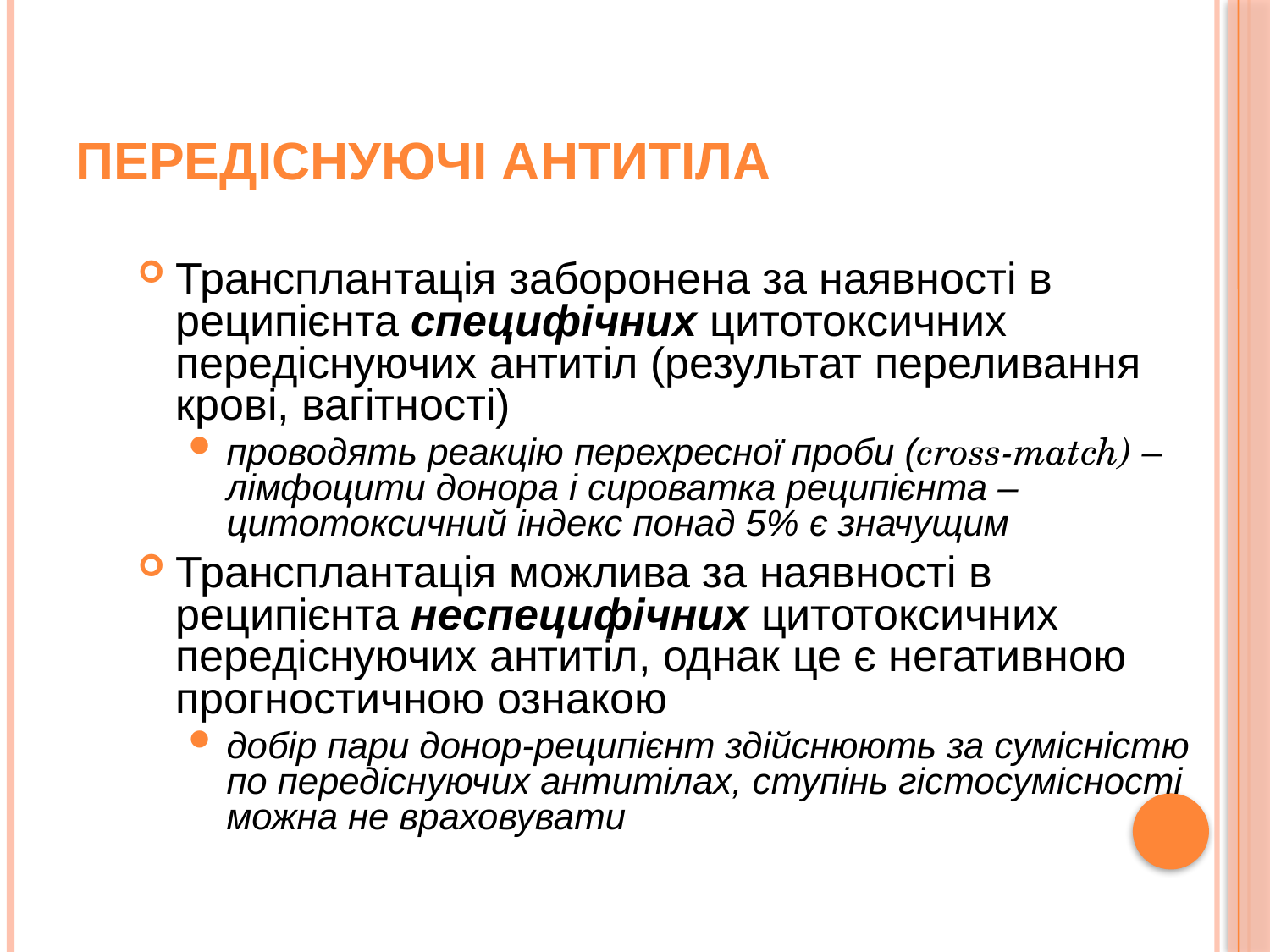

# Передіснуючі антитіла
Трансплантація заборонена за наявності в реципієнта специфічних цитотоксичних передіснуючих антитіл (результат переливання крові, вагітності)
проводять реакцію перехресної проби (cross-match) – лімфоцити донора і сироватка реципієнта – цитотоксичний індекс понад 5% є значущим
Трансплантація можлива за наявності в реципієнта неспецифічних цитотоксичних передіснуючих антитіл, однак це є негативною прогностичною ознакою
добір пари донор-реципієнт здійснюють за сумісністю по передіснуючих антитілах, ступінь гістосумісності можна не враховувати